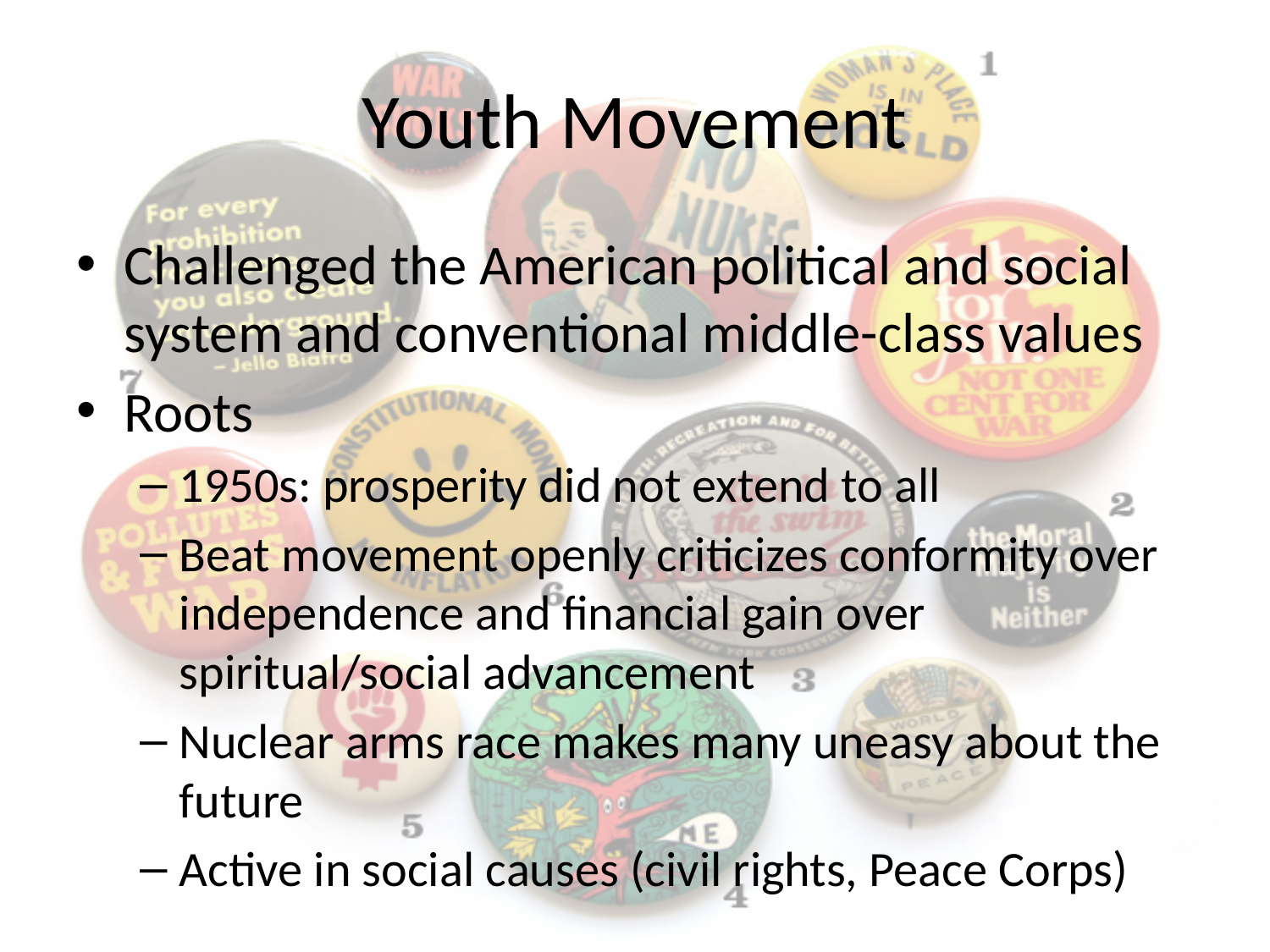

# Youth Movement
Challenged the American political and social system and conventional middle-class values
Roots
1950s: prosperity did not extend to all
Beat movement openly criticizes conformity over independence and financial gain over spiritual/social advancement
Nuclear arms race makes many uneasy about the future
Active in social causes (civil rights, Peace Corps)